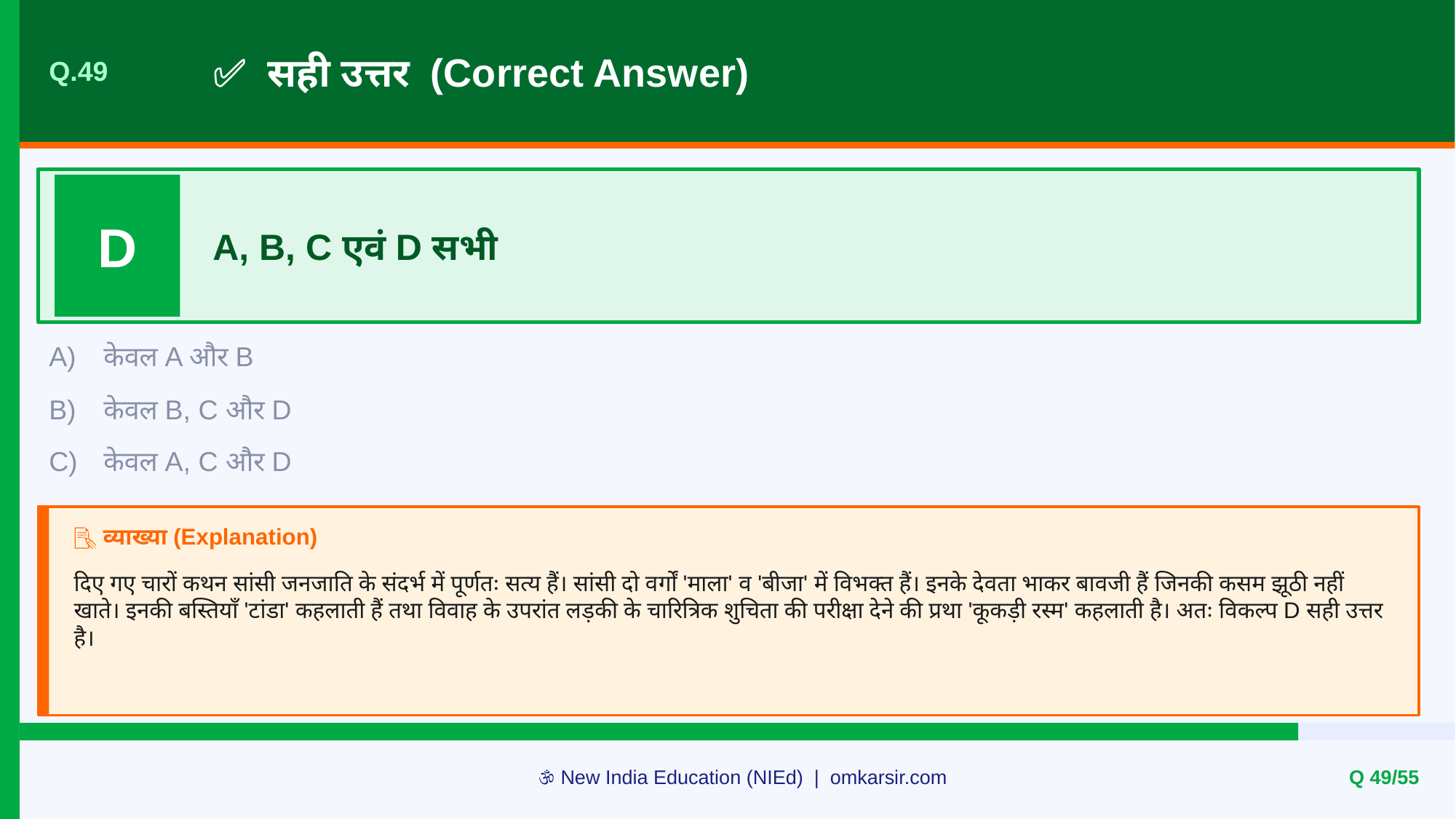

✅  सही उत्तर  (Correct Answer)
Q.49

D
A, B, C एवं D सभी
A)
केवल A और B
B)
केवल B, C और D
C)
केवल A, C और D

📝 व्याख्या (Explanation)
दिए गए चारों कथन सांसी जनजाति के संदर्भ में पूर्णतः सत्य हैं। सांसी दो वर्गों 'माला' व 'बीजा' में विभक्त हैं। इनके देवता भाकर बावजी हैं जिनकी कसम झूठी नहीं खाते। इनकी बस्तियाँ 'टांडा' कहलाती हैं तथा विवाह के उपरांत लड़की के चारित्रिक शुचिता की परीक्षा देने की प्रथा 'कूकड़ी रस्म' कहलाती है। अतः विकल्प D सही उत्तर है।

🕉️ New India Education (NIEd)  |  omkarsir.com
Q 49/55